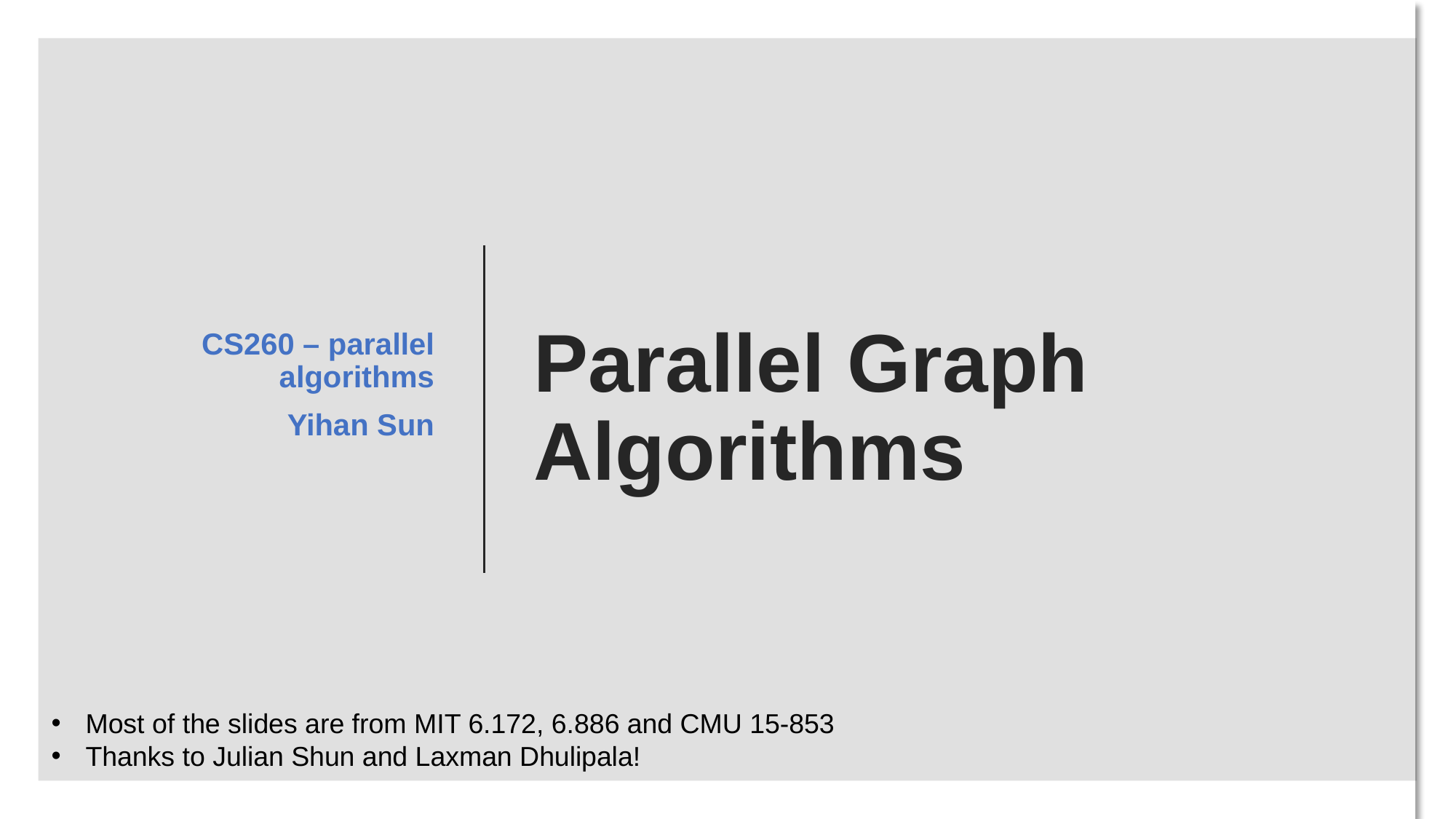

CS260 – parallel algorithms
Yihan Sun

# Parallel Graph Algorithms
Most of the slides are from MIT 6.172, 6.886 and CMU 15-853
Thanks to Julian Shun and Laxman Dhulipala!